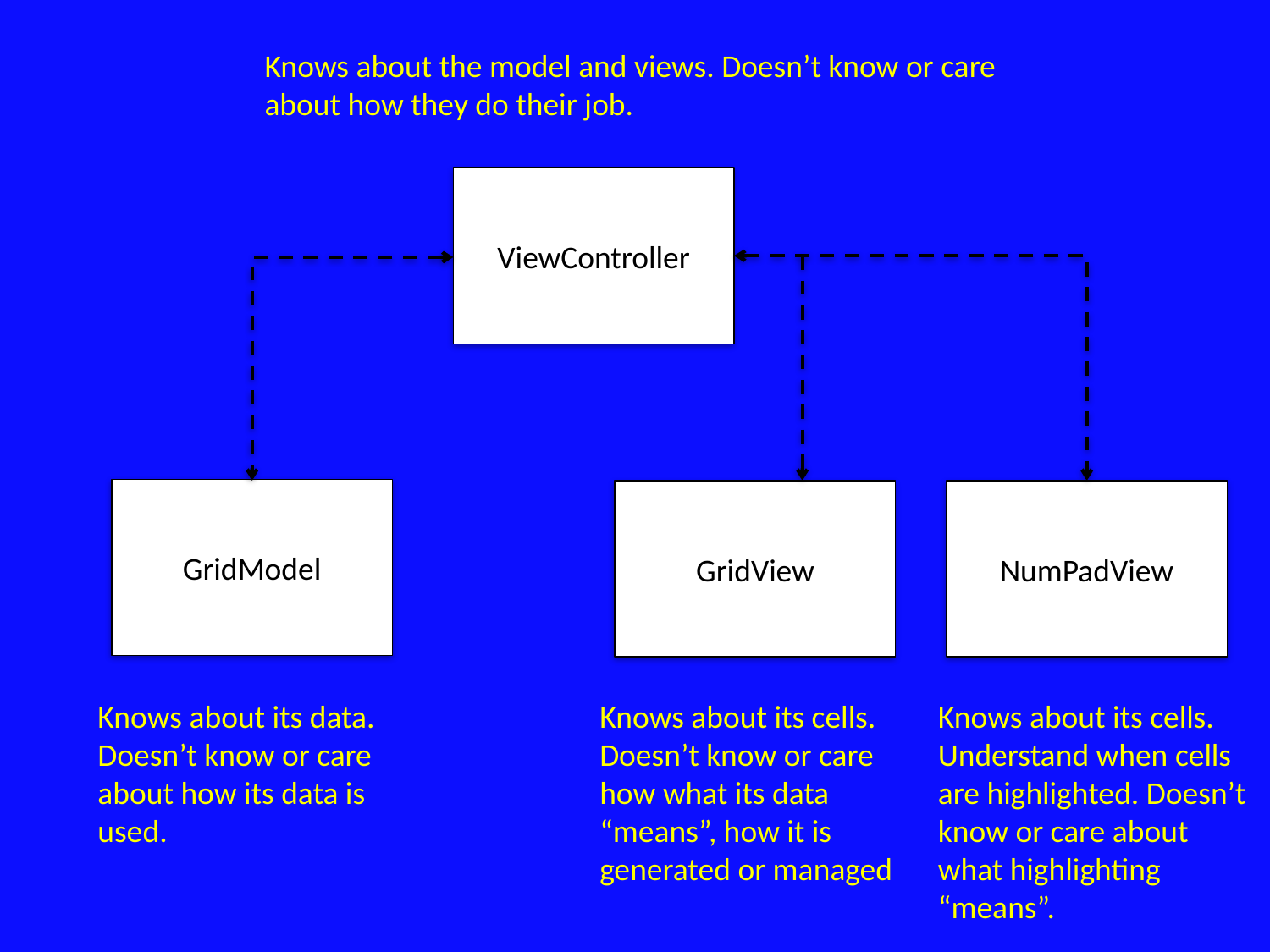

Knows about the model and views. Doesn’t know or care about how they do their job.
ViewController
GridModel
GridView
NumPadView
Knows about its data.
Doesn’t know or care about how its data is used.
Knows about its cells.
Doesn’t know or care how what its data “means”, how it is generated or managed
Knows about its cells. Understand when cells are highlighted. Doesn’t know or care about what highlighting “means”.